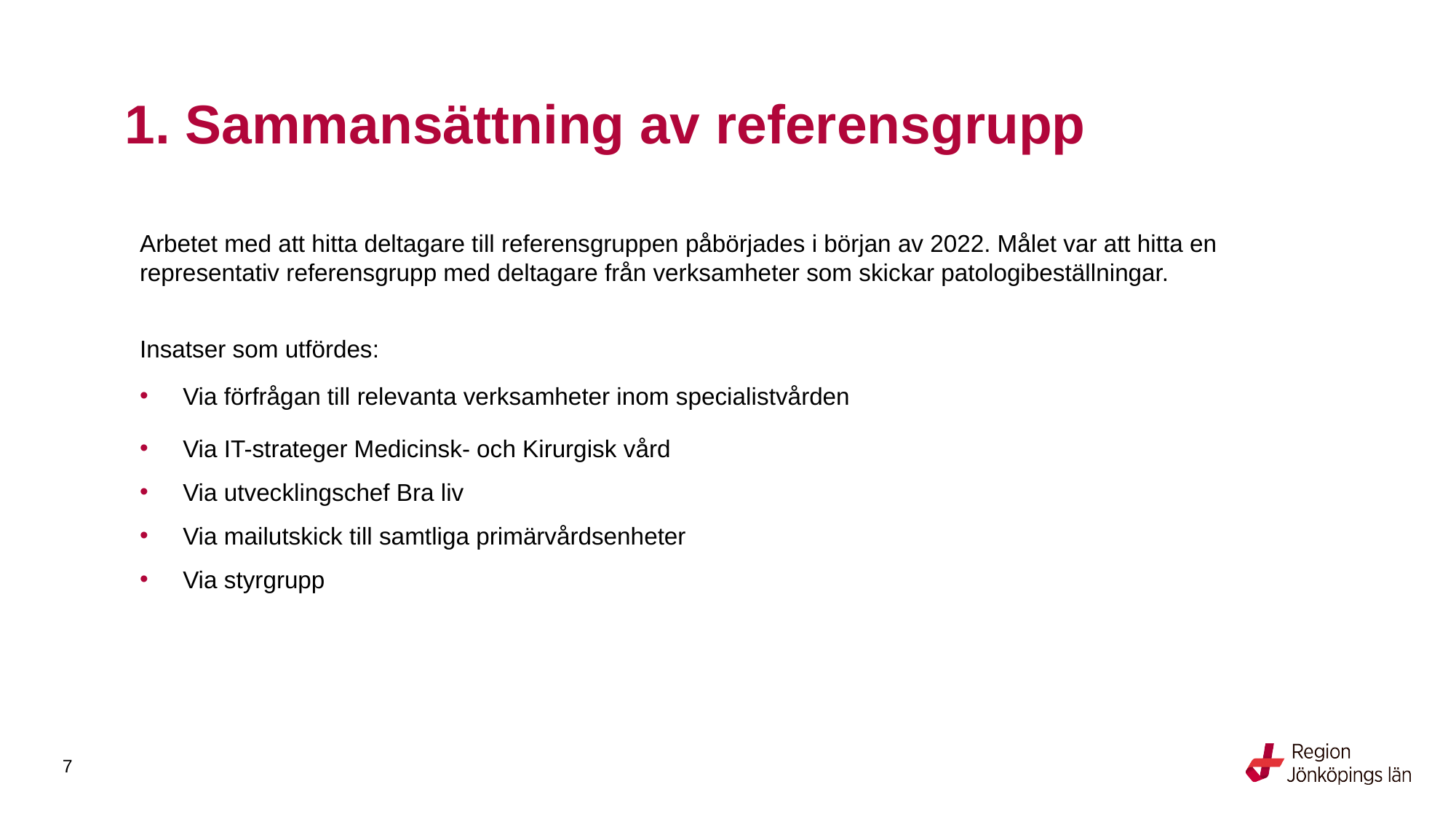

# 1. Sammansättning av referensgrupp
Arbetet med att hitta deltagare till referensgruppen påbörjades i början av 2022. Målet var att hitta en representativ referensgrupp med deltagare från verksamheter som skickar patologibeställningar.

Insatser som utfördes:
Via förfrågan till relevanta verksamheter inom specialistvården
Via IT-strateger Medicinsk- och Kirurgisk vård
Via utvecklingschef Bra liv
Via mailutskick till samtliga primärvårdsenheter
Via styrgrupp

7